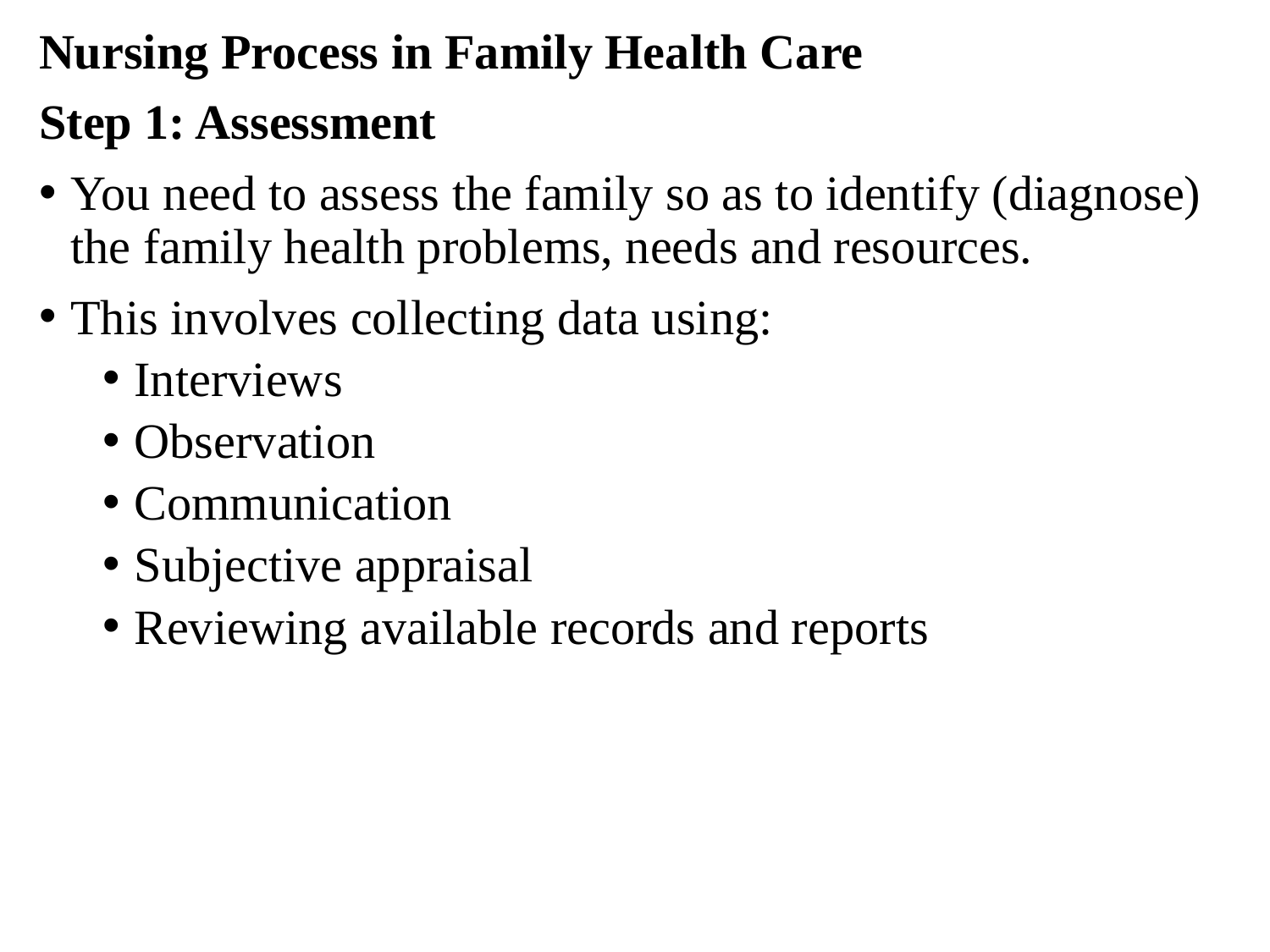

Nursing Process in Family Health Care
Step 1: Assessment
You need to assess the family so as to identify (diagnose) the family health problems, needs and resources.
This involves collecting data using:
Interviews
Observation
Communication
Subjective appraisal
Reviewing available records and reports
#